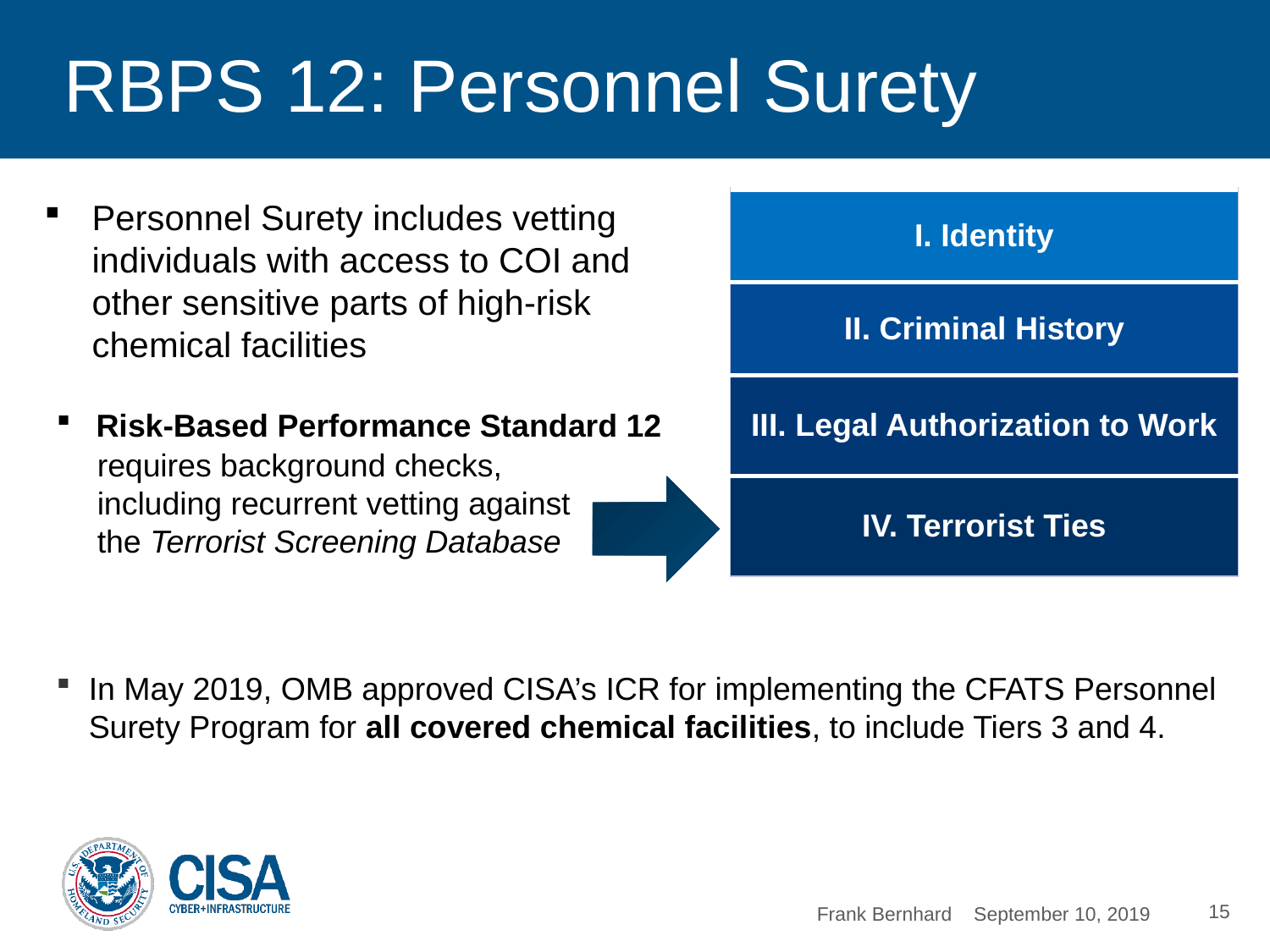

# RBPS 12: Personnel Surety
Personnel Surety includes vetting individuals with access to COI and other sensitive parts of high-risk chemical facilities

| I. Identity |
| --- |
| II. Criminal History |
| III. Legal Authorization to Work |
| IV. Terrorist Ties |
Risk-Based Performance Standard 12
requires background checks, including recurrent vetting against the Terrorist Screening Database

In May 2019, OMB approved CISA’s ICR for implementing the CFATS Personnel Surety Program for all covered chemical facilities, to include Tiers 3 and 4.
15